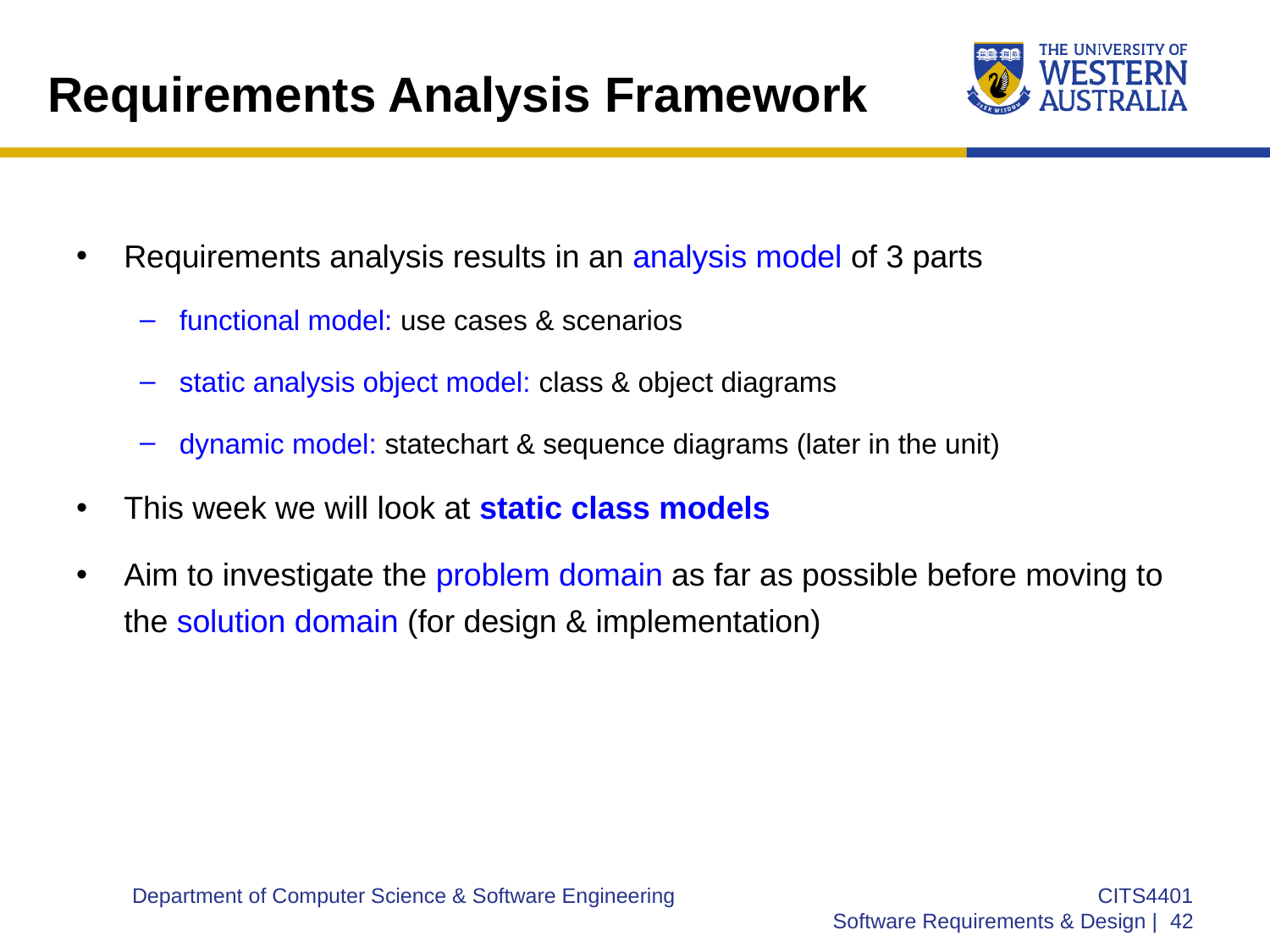

# Requirements Analysis Framework
Requirements analysis results in an analysis model of 3 parts
functional model: use cases & scenarios
static analysis object model: class & object diagrams
dynamic model: statechart & sequence diagrams (later in the unit)
This week we will look at static class models
Aim to investigate the problem domain as far as possible before moving to the solution domain (for design & implementation)